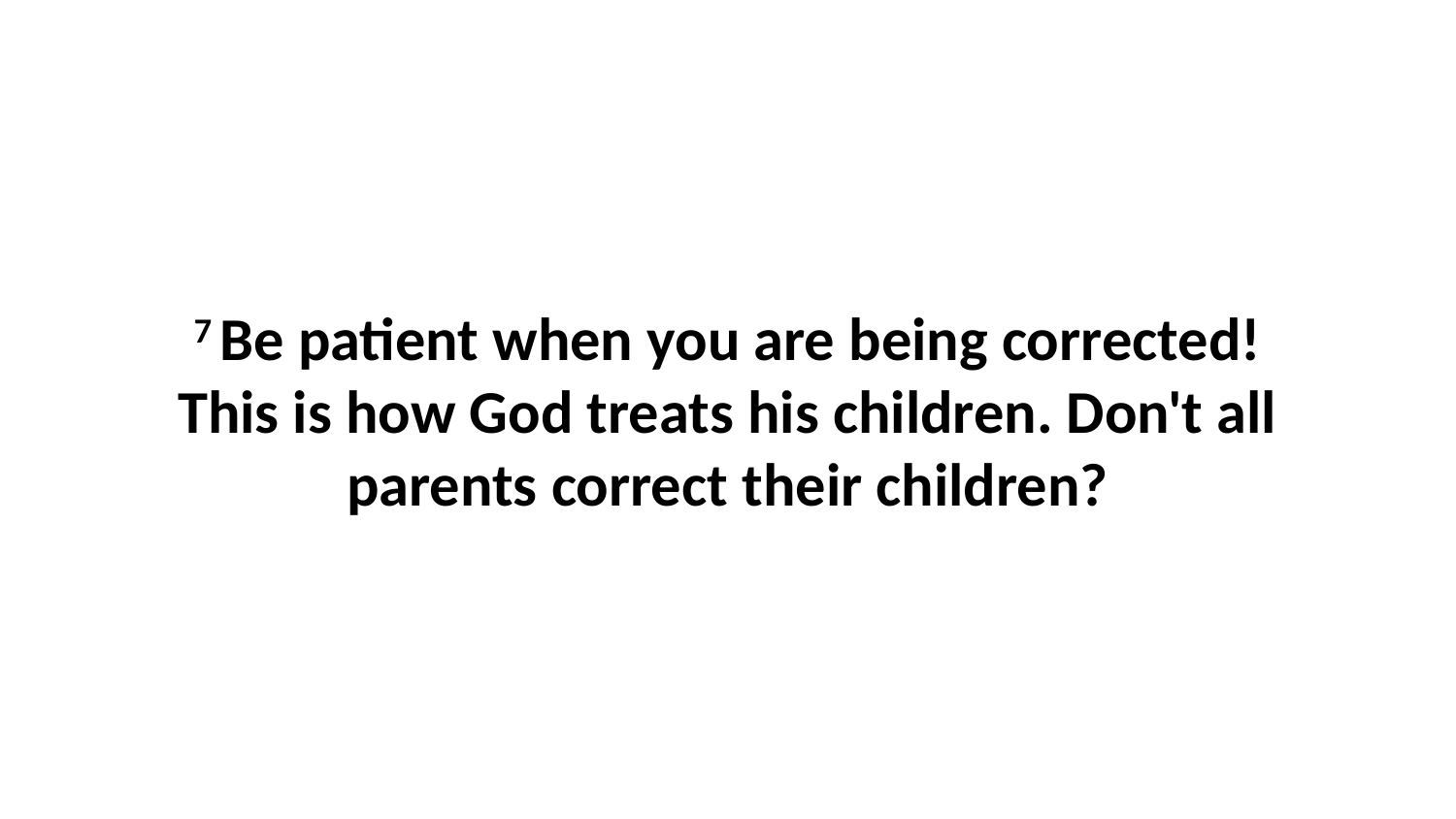

7 Be patient when you are being corrected! This is how God treats his children. Don't all parents correct their children?